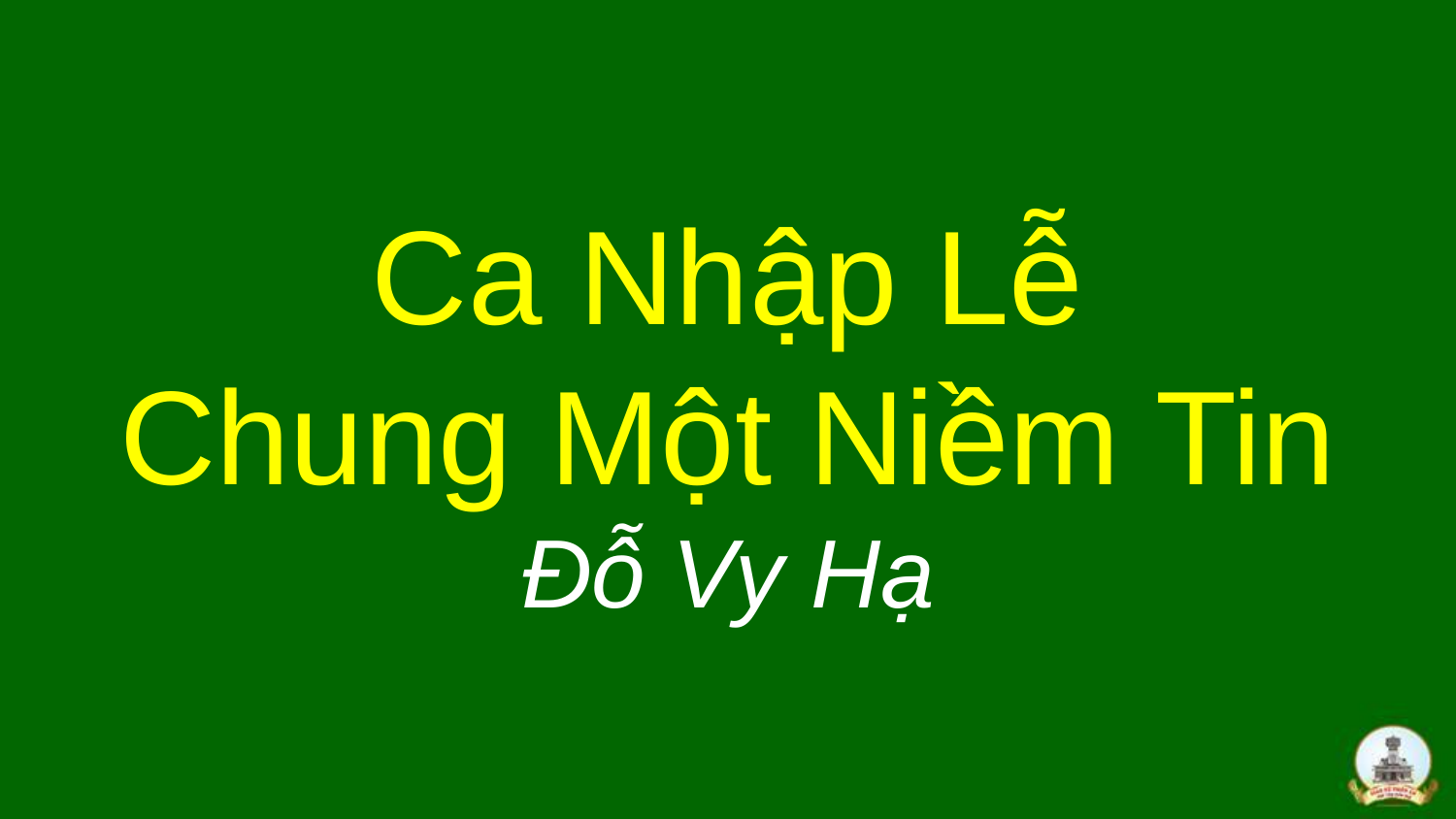

# Ca Nhập Lễ Chung Một Niềm Tin Đỗ Vy Hạ